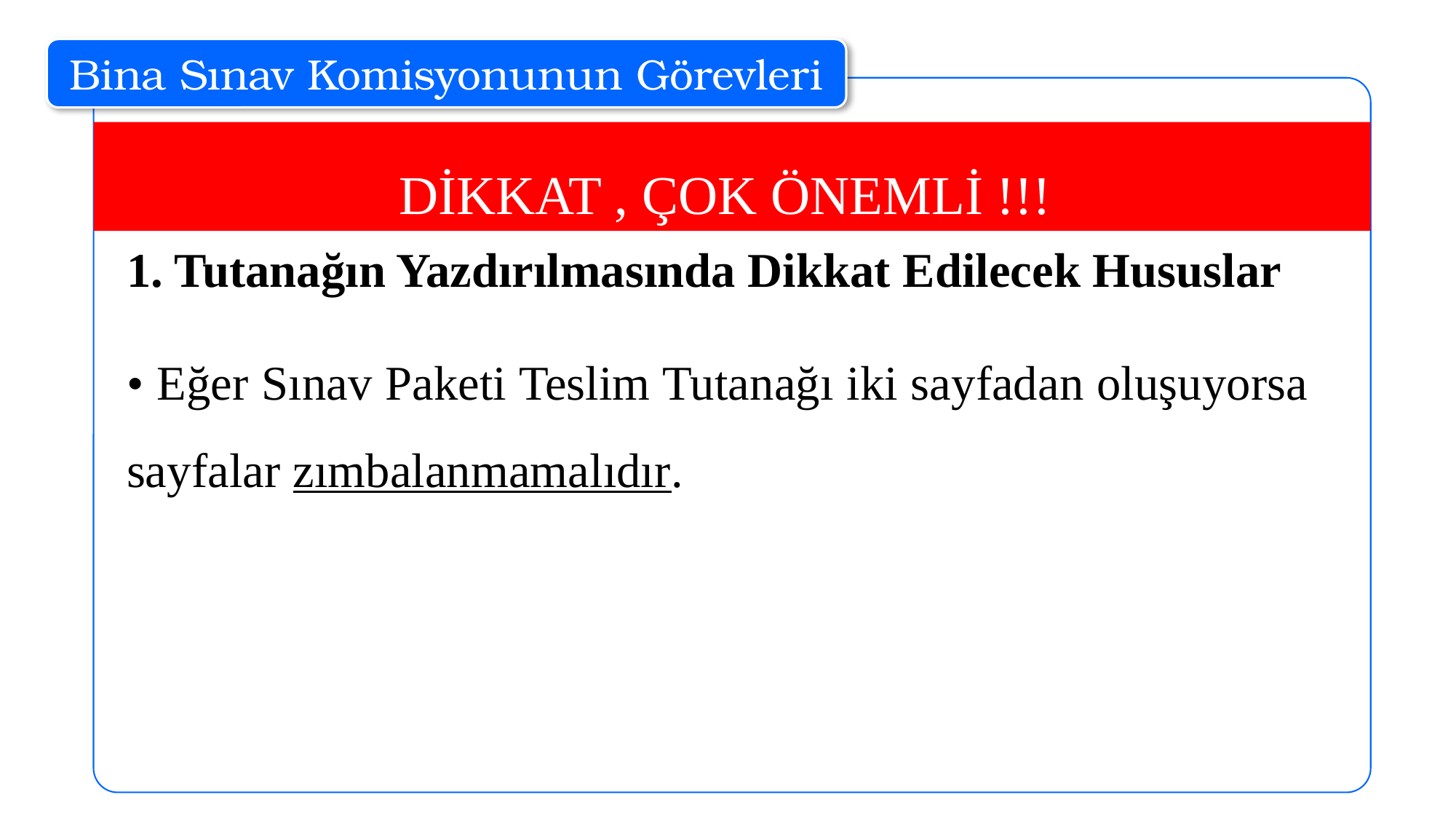

Bina Sınav Komisyonunun Görevleri

DİKKAT , ÇOK ÖNEMLİ !!!
1. Tutanağın Yazdırılmasında Dikkat Edilecek Hususlar
• Eğer Sınav Paketi Teslim Tutanağı iki sayfadan oluşuyorsa sayfalar zımbalanmamalıdır.